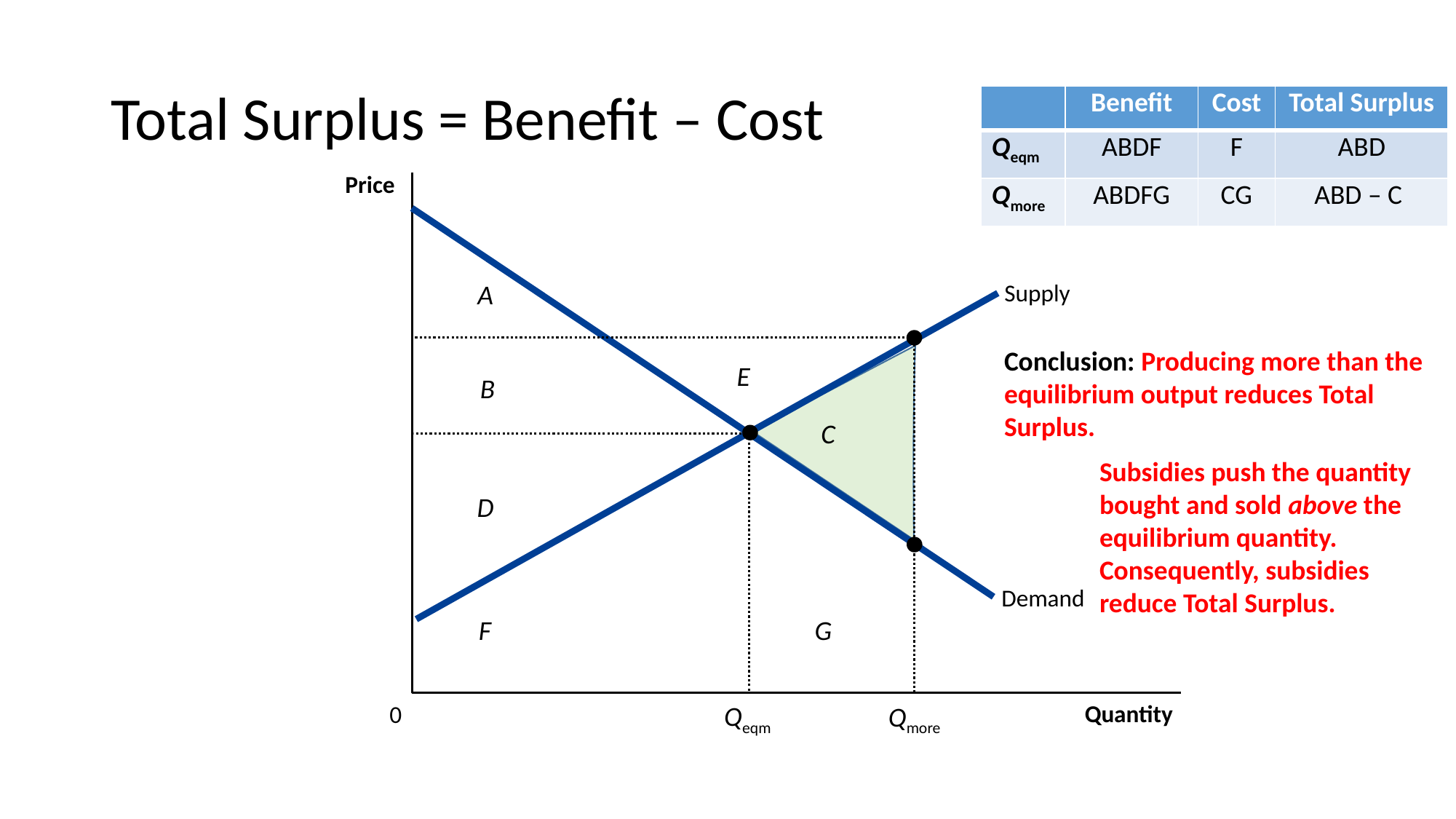

# Total Surplus = Benefit – Cost
|  | Benefit | Cost | Total Surplus |
| --- | --- | --- | --- |
| Qeqm | ABDF | F | ABD |
| Qmore | ABDFG | CG | ABD – C |
Price

Demand
A
Supply

Conclusion: Producing more than the equilibrium output reduces Total Surplus.

E
B
C

Subsidies push the quantity bought and sold above the equilibrium quantity. Consequently, subsidies reduce Total Surplus.
D

G
F
Qeqm
Qmore
Quantity
0